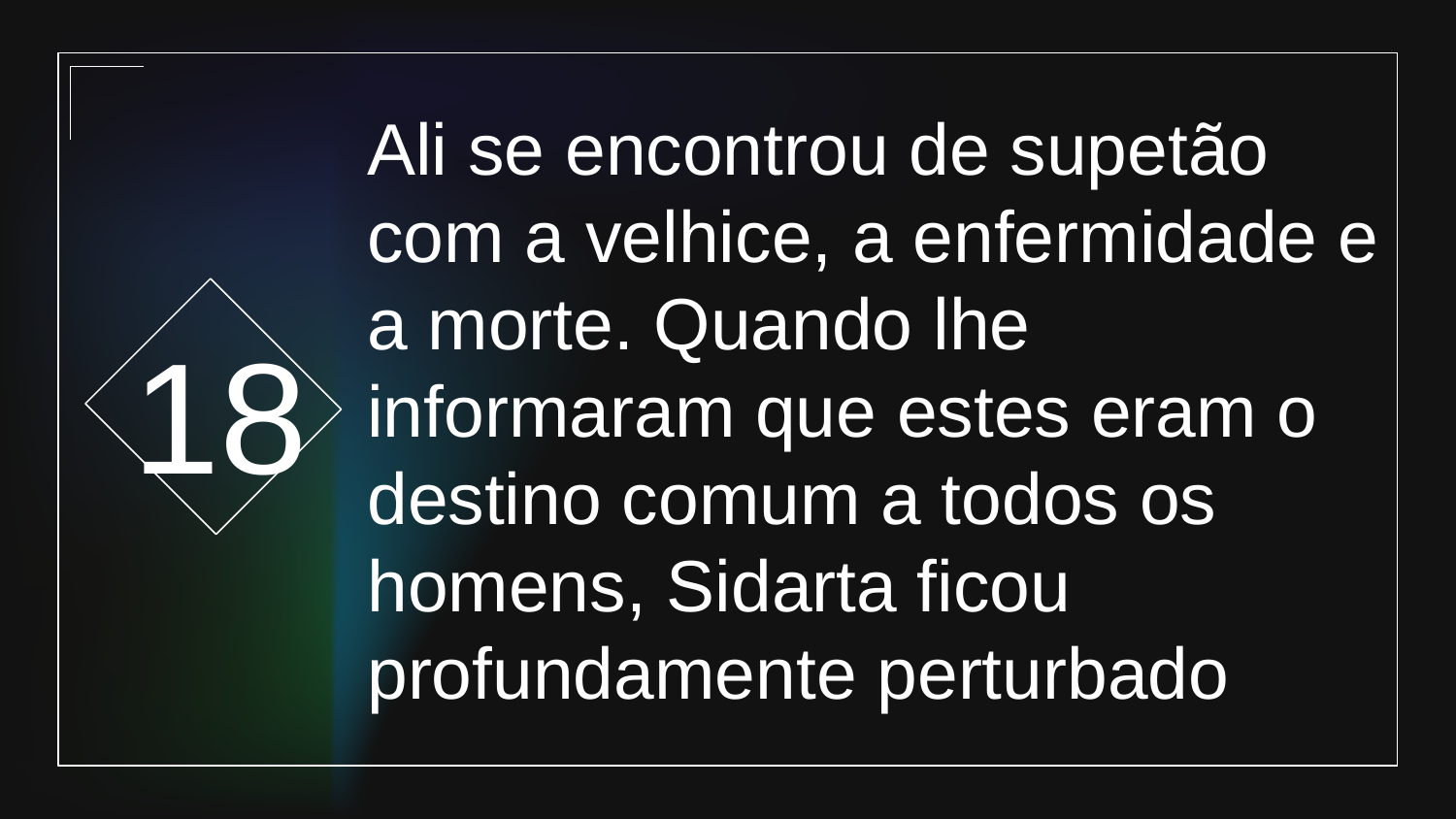

18

# Ali se encontrou de supetão com a velhice, a enfermidade e a morte. Quando lhe informaram que estes eram o destino comum a todos os homens, Sidarta ficou profundamente perturbado